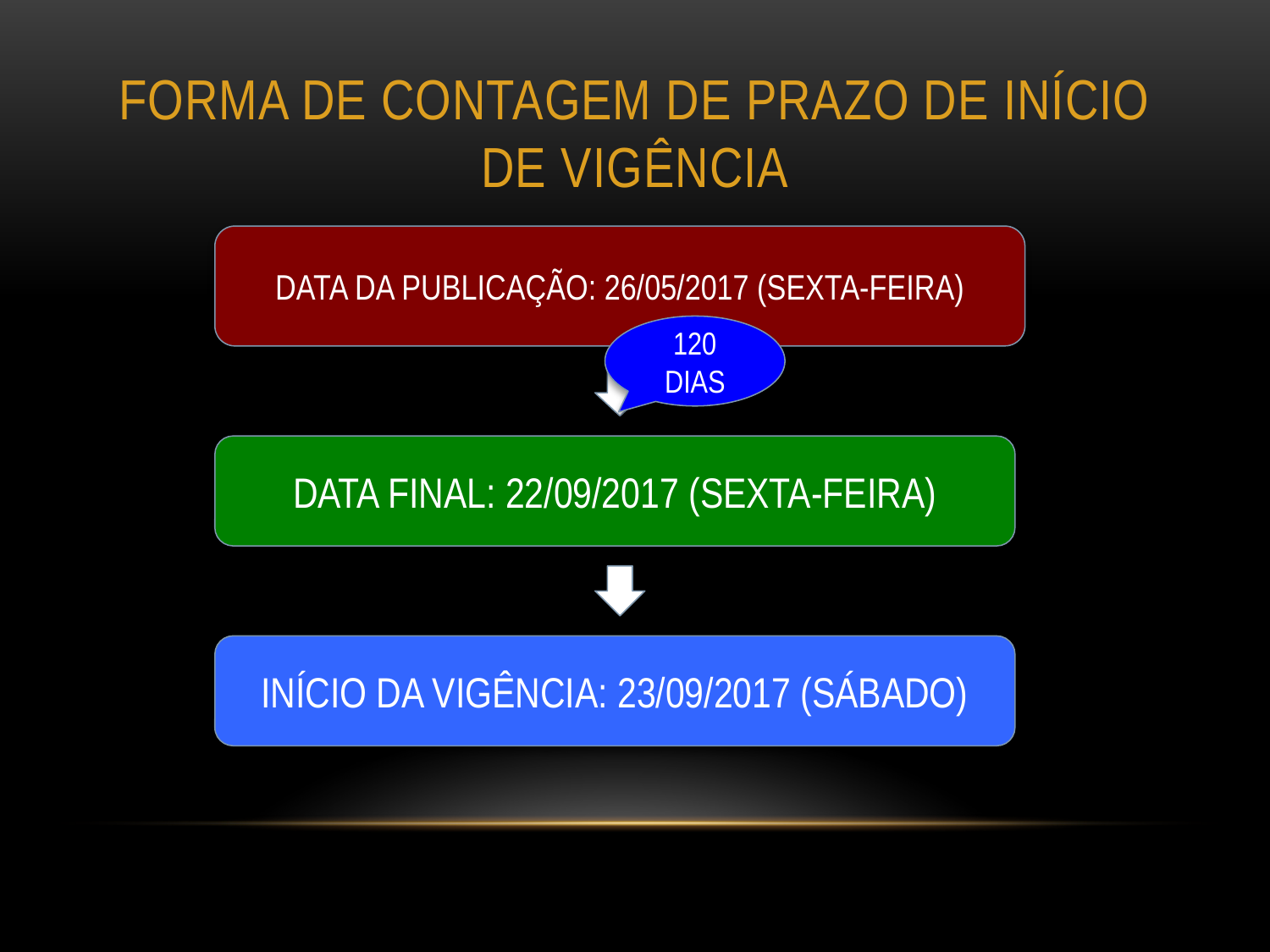

# FORMA DE CONTAGEM DE PRAZO DE INÍCIO DE VIGÊNCIA

DATA DA PUBLICAÇÃO: 26/05/2017 (SEXTA-FEIRA)
120 DIAS

DATA FINAL: 22/09/2017 (SEXTA-FEIRA)

INÍCIO DA VIGÊNCIA: 23/09/2017 (SÁBADO)